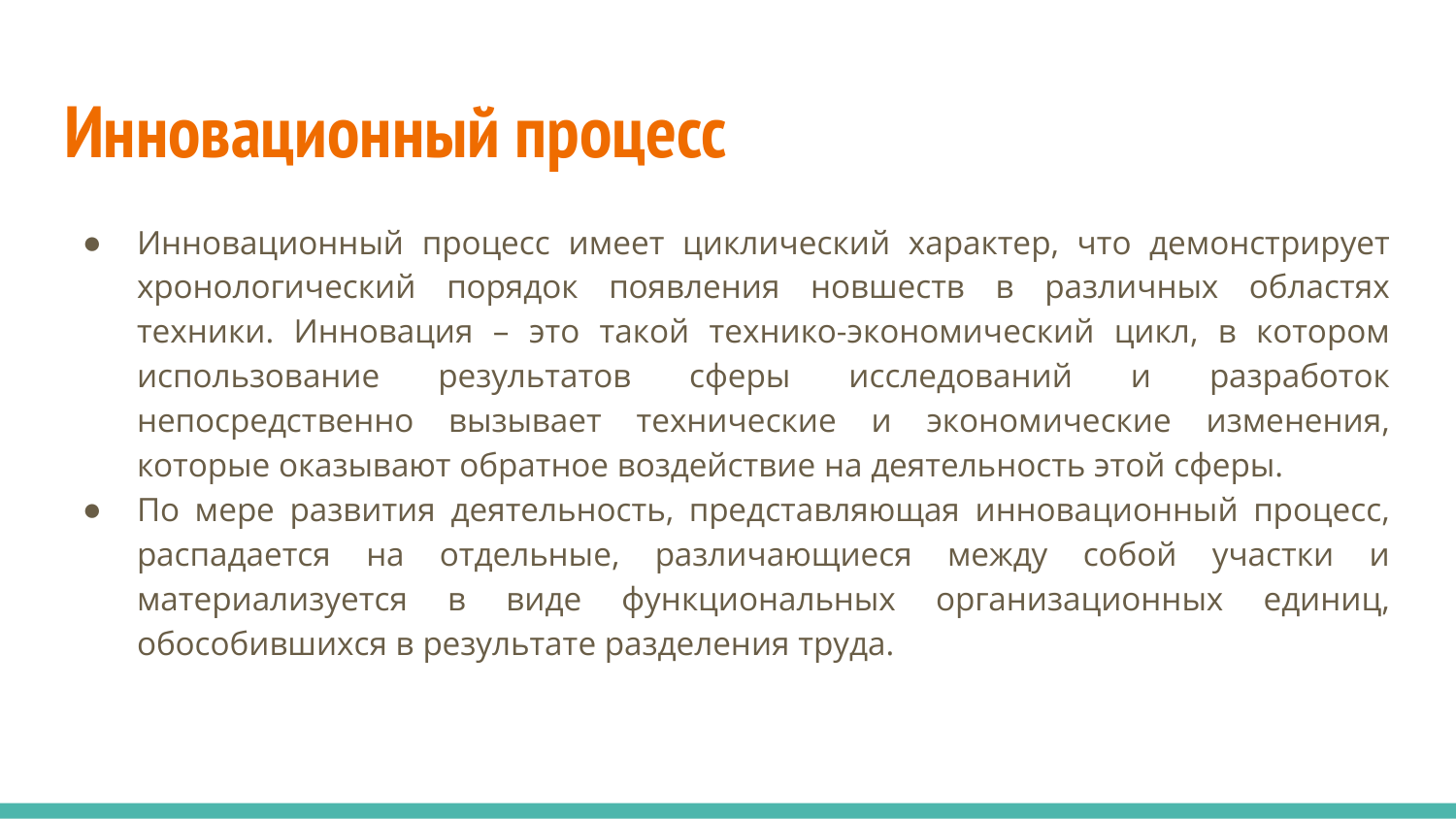

# Инновационный процесс
Инновационный процесс имеет циклический характер, что демонстрирует хронологический порядок появления новшеств в различных областях техники. Инновация – это такой технико-экономический цикл, в котором использование результатов сферы исследований и разработок непосредственно вызывает технические и экономические изменения, которые оказывают обратное воздействие на деятельность этой сферы.
По мере развития деятельность, представляющая инновационный процесс, распадается на отдельные, различающиеся между собой участки и материализуется в виде функциональных организационных единиц, обособившихся в результате разделения труда.